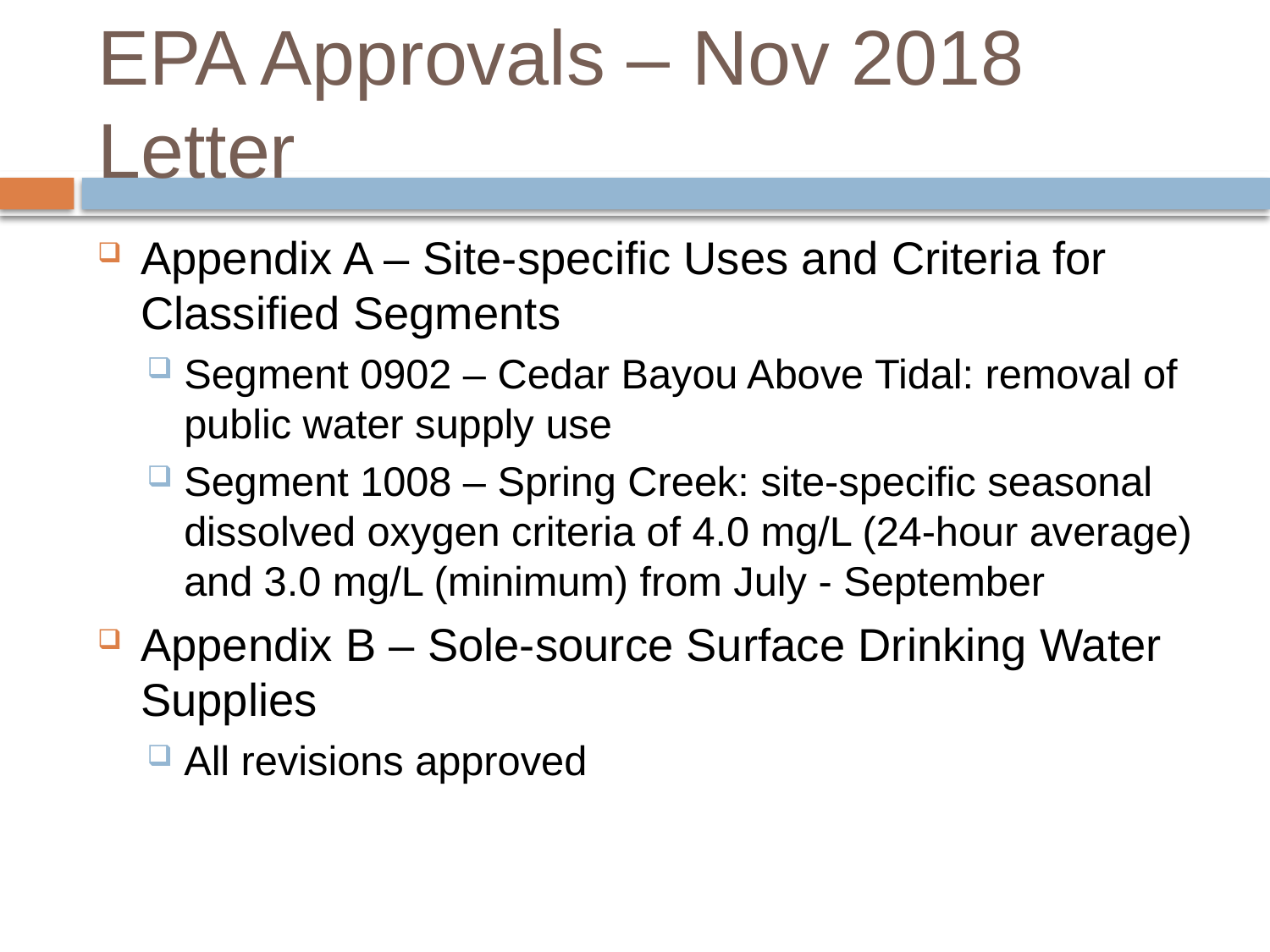

# EPA Approvals – Nov 2018 Letter
Appendix A – Site-specific Uses and Criteria for Classified Segments
Segment 0902 – Cedar Bayou Above Tidal: removal of public water supply use
Segment 1008 – Spring Creek: site-specific seasonal dissolved oxygen criteria of 4.0 mg/L (24-hour average) and 3.0 mg/L (minimum) from July - September
Appendix B – Sole-source Surface Drinking Water Supplies
All revisions approved